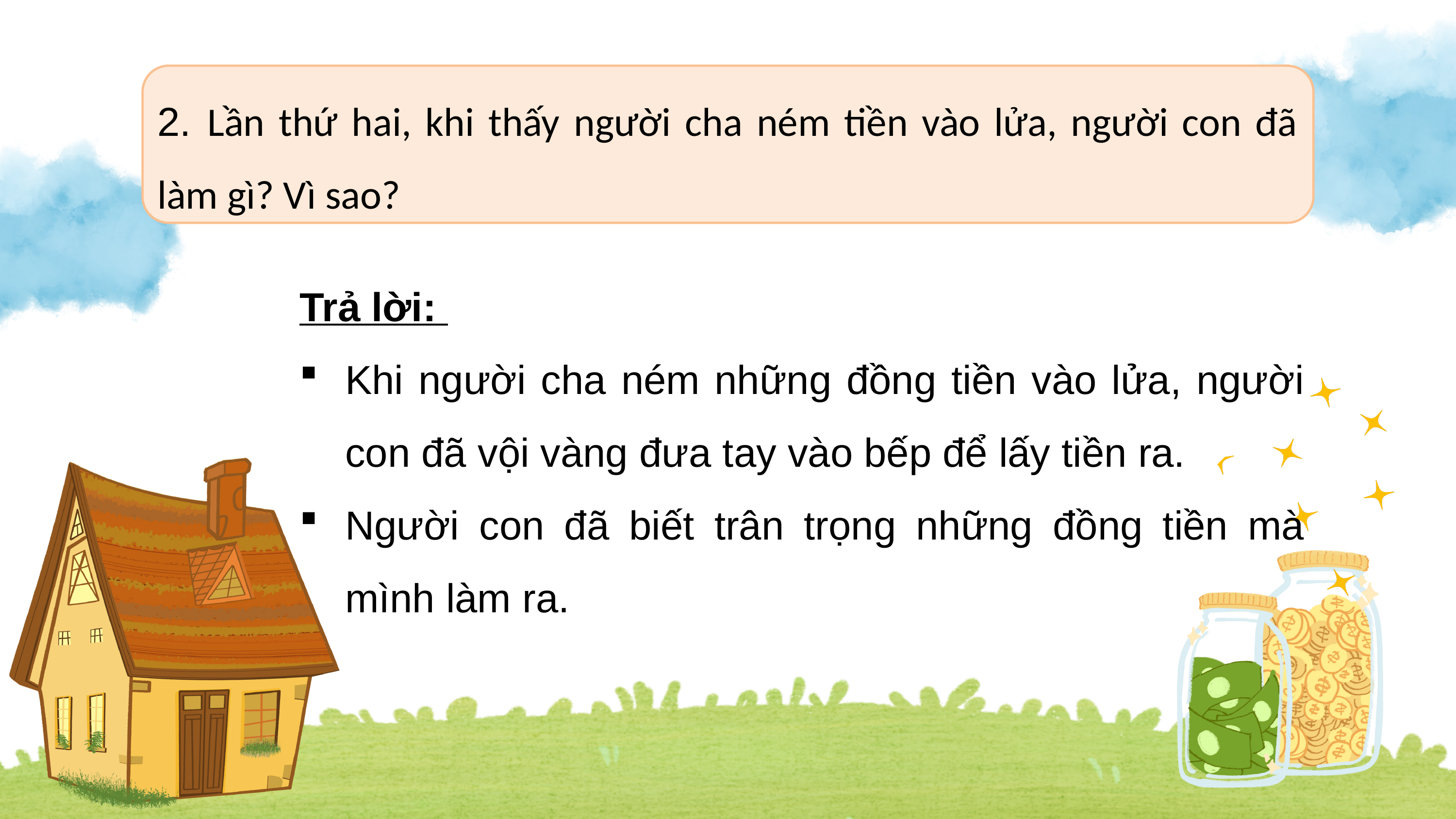

2. Lần thứ hai, khi thấy người cha ném tiền vào lửa, người con đã làm gì? Vì sao?

Trả lời:
Khi người cha ném những đồng tiền vào lửa, người con đã vội vàng đưa tay vào bếp để lấy tiền ra.
Người con đã biết trân trọng những đồng tiền mà mình làm ra.